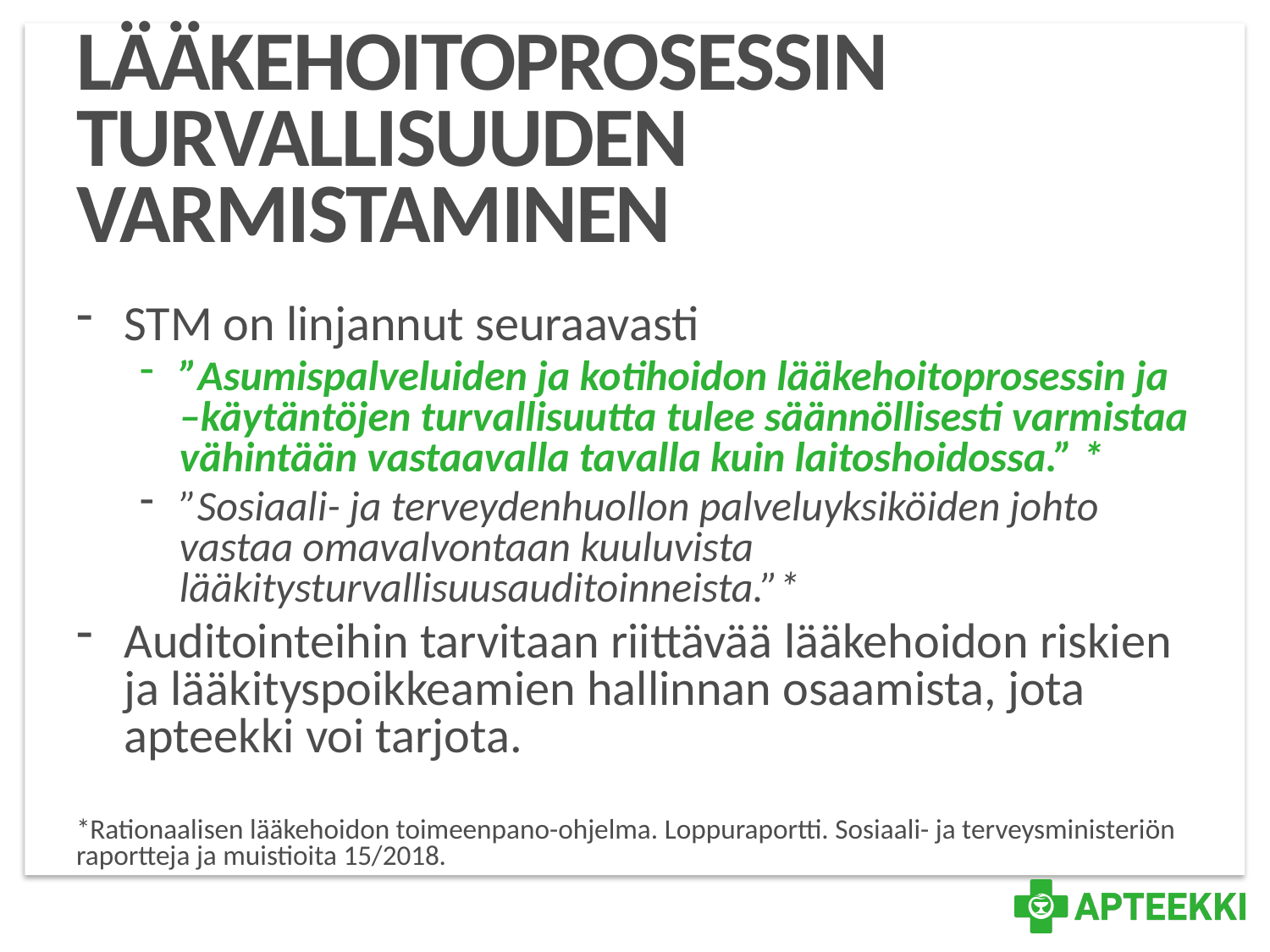

# Lääkehoitoprosessin turvallisuuden varmistaminen

STM on linjannut seuraavasti
”Asumispalveluiden ja kotihoidon lääkehoitoprosessin ja –käytäntöjen turvallisuutta tulee säännöllisesti varmistaa vähintään vastaavalla tavalla kuin laitoshoidossa.” *
”Sosiaali- ja terveydenhuollon palveluyksiköiden johto vastaa omavalvontaan kuuluvista lääkitysturvallisuusauditoinneista.”*
Auditointeihin tarvitaan riittävää lääkehoidon riskien ja lääkityspoikkeamien hallinnan osaamista, jota apteekki voi tarjota.

*Rationaalisen lääkehoidon toimeenpano-ohjelma. Loppuraportti. Sosiaali- ja terveysministeriön raportteja ja muistioita 15/2018.